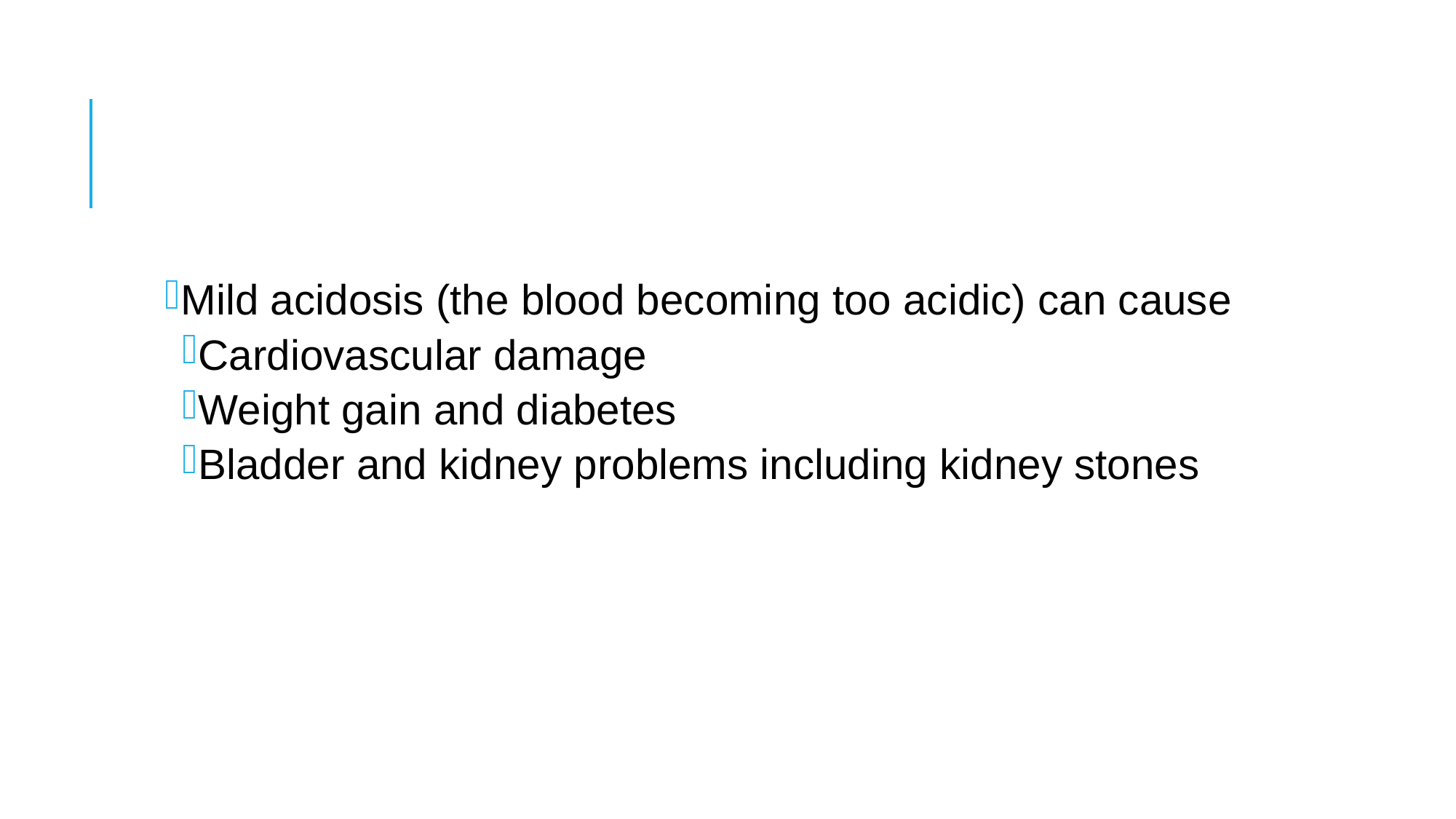

#
Mild acidosis (the blood becoming too acidic) can cause
Cardiovascular damage
Weight gain and diabetes
Bladder and kidney problems including kidney stones